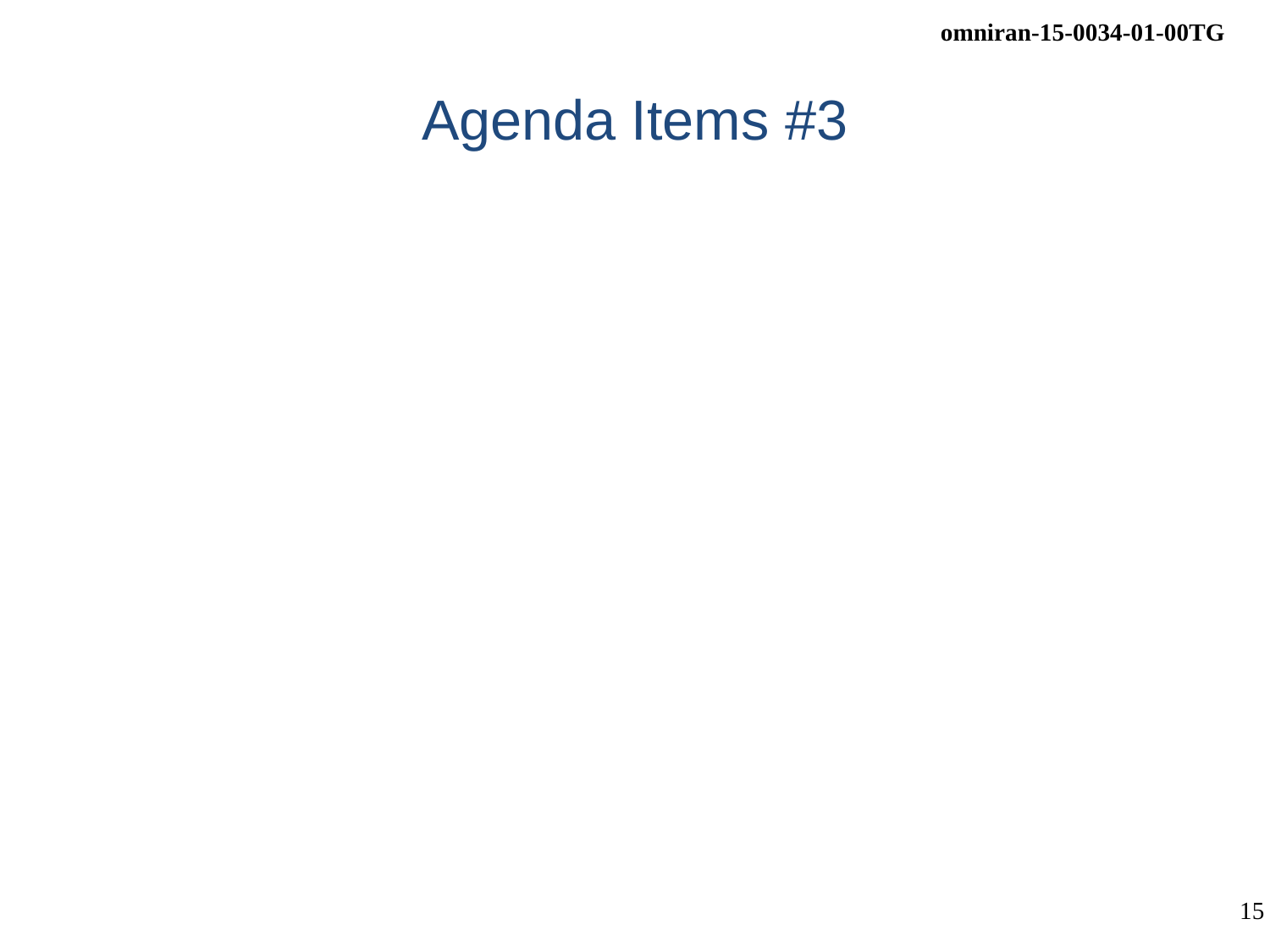

# Agenda Items #3
Project planning
Continuation of discussions with 802.11
Next meetings (conference calls, time and location of interim F2F)
Review and update of project plan
Publicity activities
Status report to IEEE 802 WGs
AOB
Adjourned at